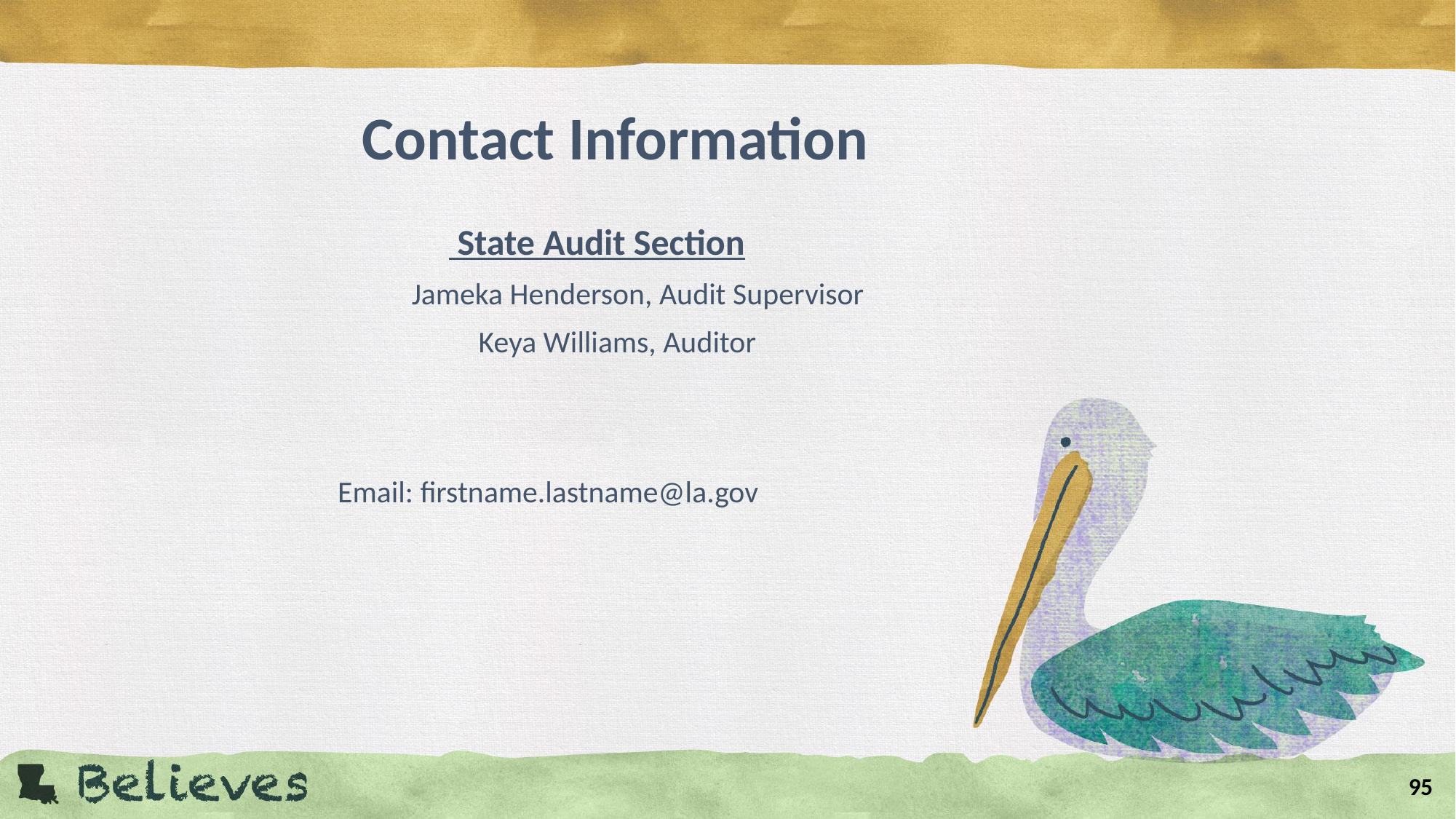

# Contact Information
             State Audit Section
                          Jameka Henderson, Audit Supervisor
                    Keya Williams, Auditor

Email: firstname.lastname@la.gov